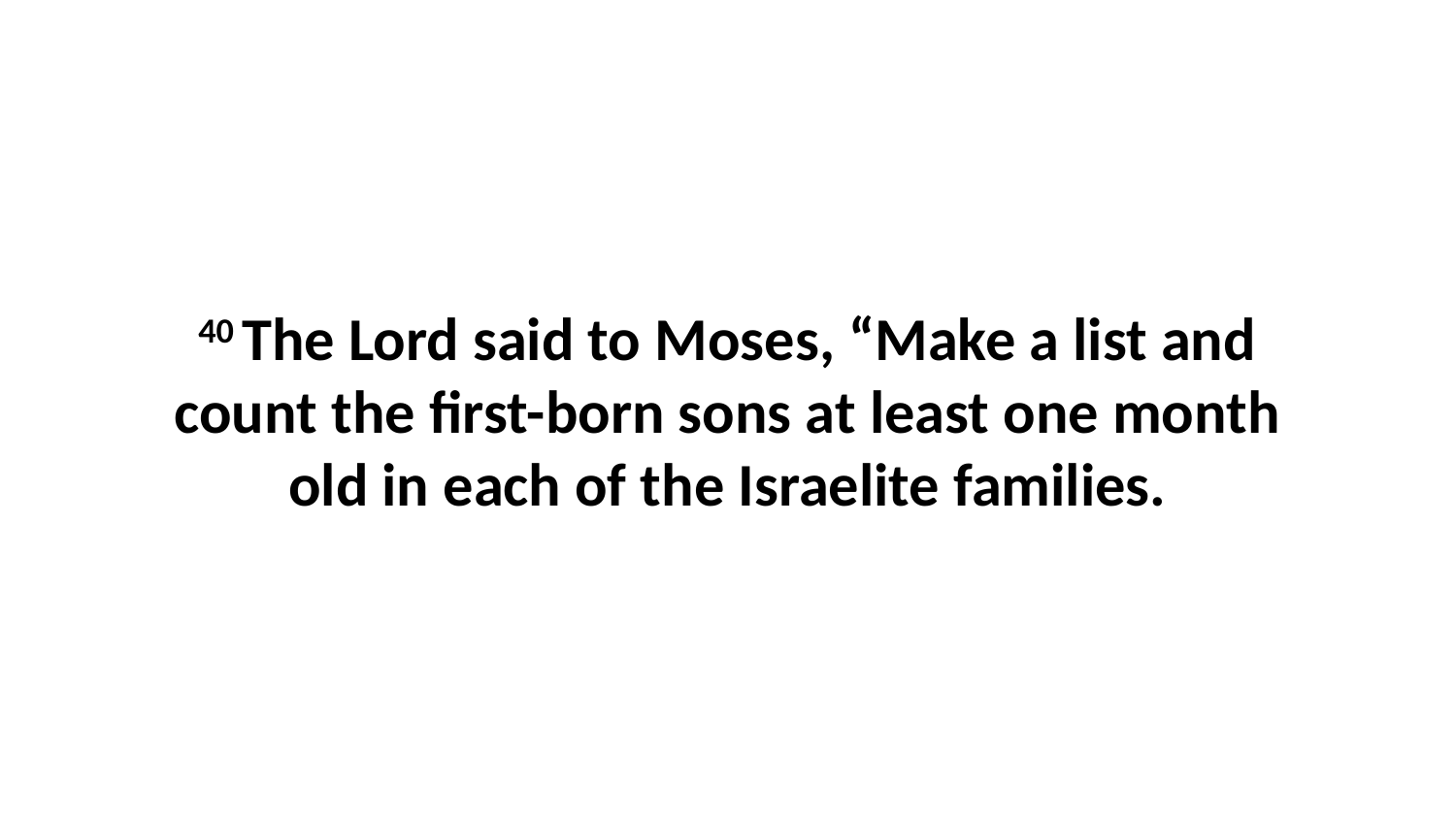

40 The Lord said to Moses, “Make a list and count the first-born sons at least one month old in each of the Israelite families.